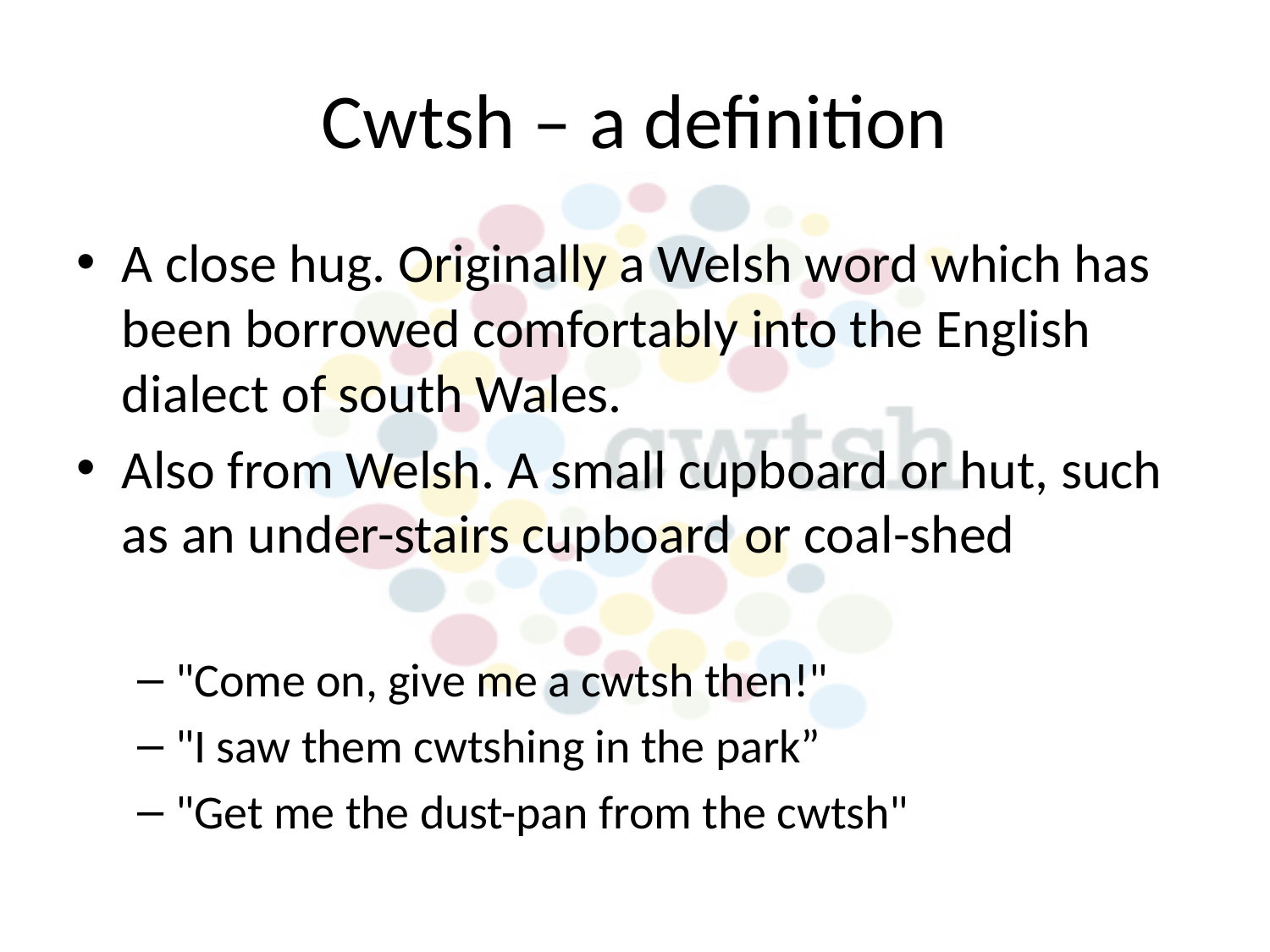

# Cwtsh – a definition
A close hug. Originally a Welsh word which has been borrowed comfortably into the English dialect of south Wales.
Also from Welsh. A small cupboard or hut, such as an under-stairs cupboard or coal-shed

"Come on, give me a cwtsh then!"
"I saw them cwtshing in the park”
"Get me the dust-pan from the cwtsh"